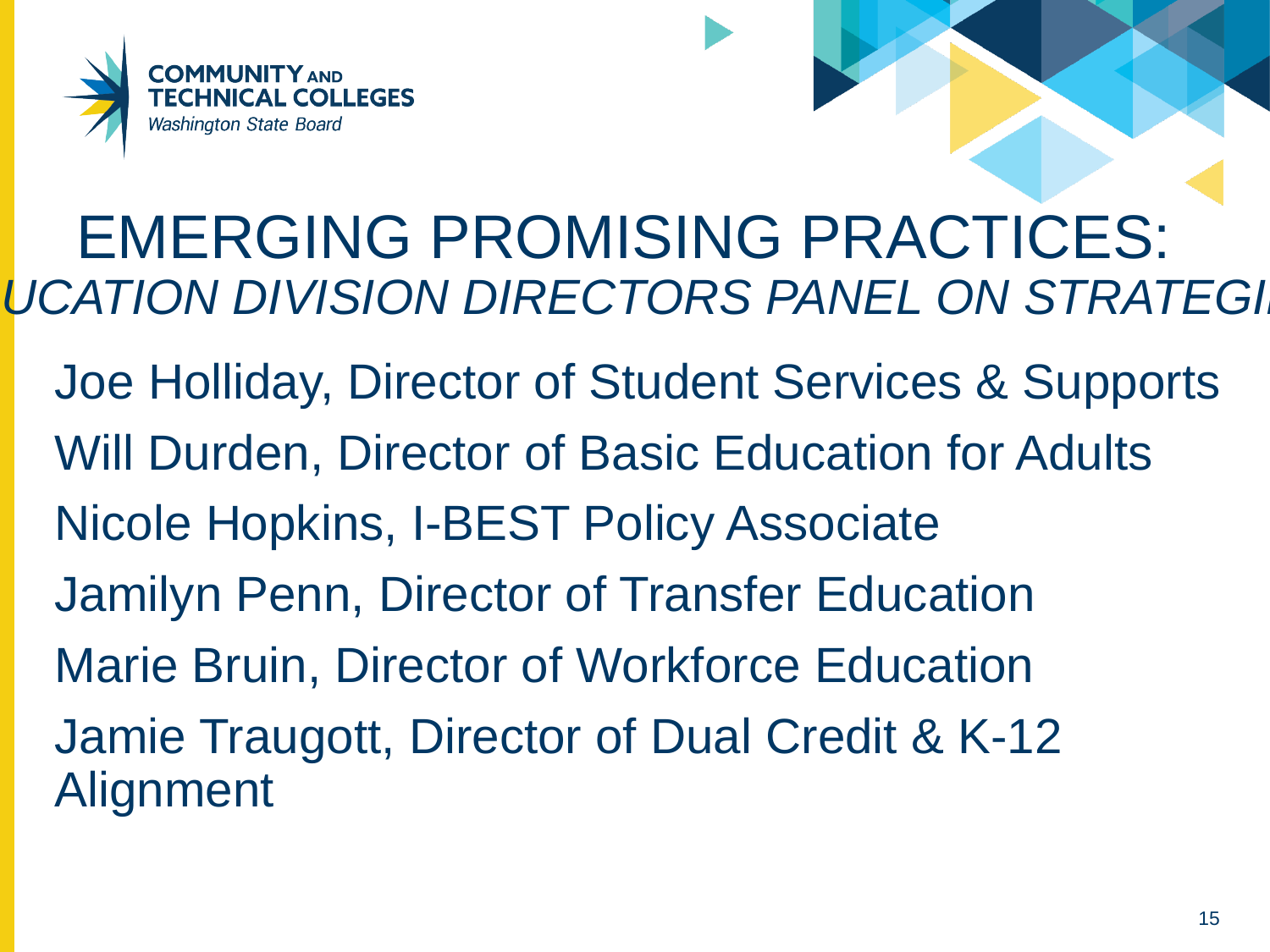

# Emerging Promising Practices: Education Division Directors Panel on strategies
Joe Holliday, Director of Student Services & Supports
Will Durden, Director of Basic Education for Adults
Nicole Hopkins, I-BEST Policy Associate
Jamilyn Penn, Director of Transfer Education
Marie Bruin, Director of Workforce Education
Jamie Traugott, Director of Dual Credit & K-12 Alignment
15